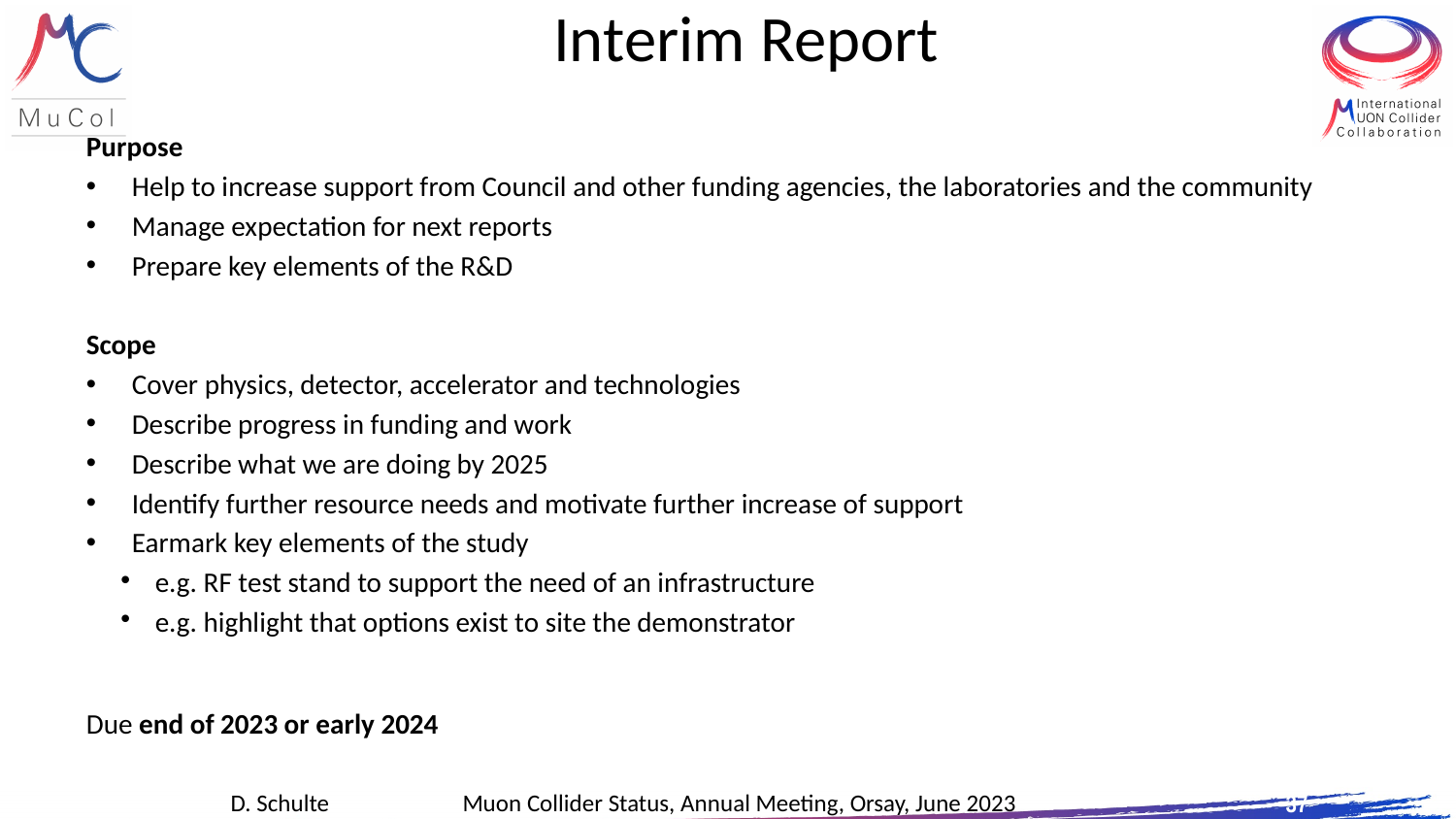

# Interim Report
Purpose
Help to increase support from Council and other funding agencies, the laboratories and the community
Manage expectation for next reports
Prepare key elements of the R&D

Scope
Cover physics, detector, accelerator and technologies
Describe progress in funding and work
Describe what we are doing by 2025
Identify further resource needs and motivate further increase of support
Earmark key elements of the study
e.g. RF test stand to support the need of an infrastructure
e.g. highlight that options exist to site the demonstrator

Due end of 2023 or early 2024
37
D. Schulte                        Muon Collider Status, Annual Meeting, Orsay, June 2023